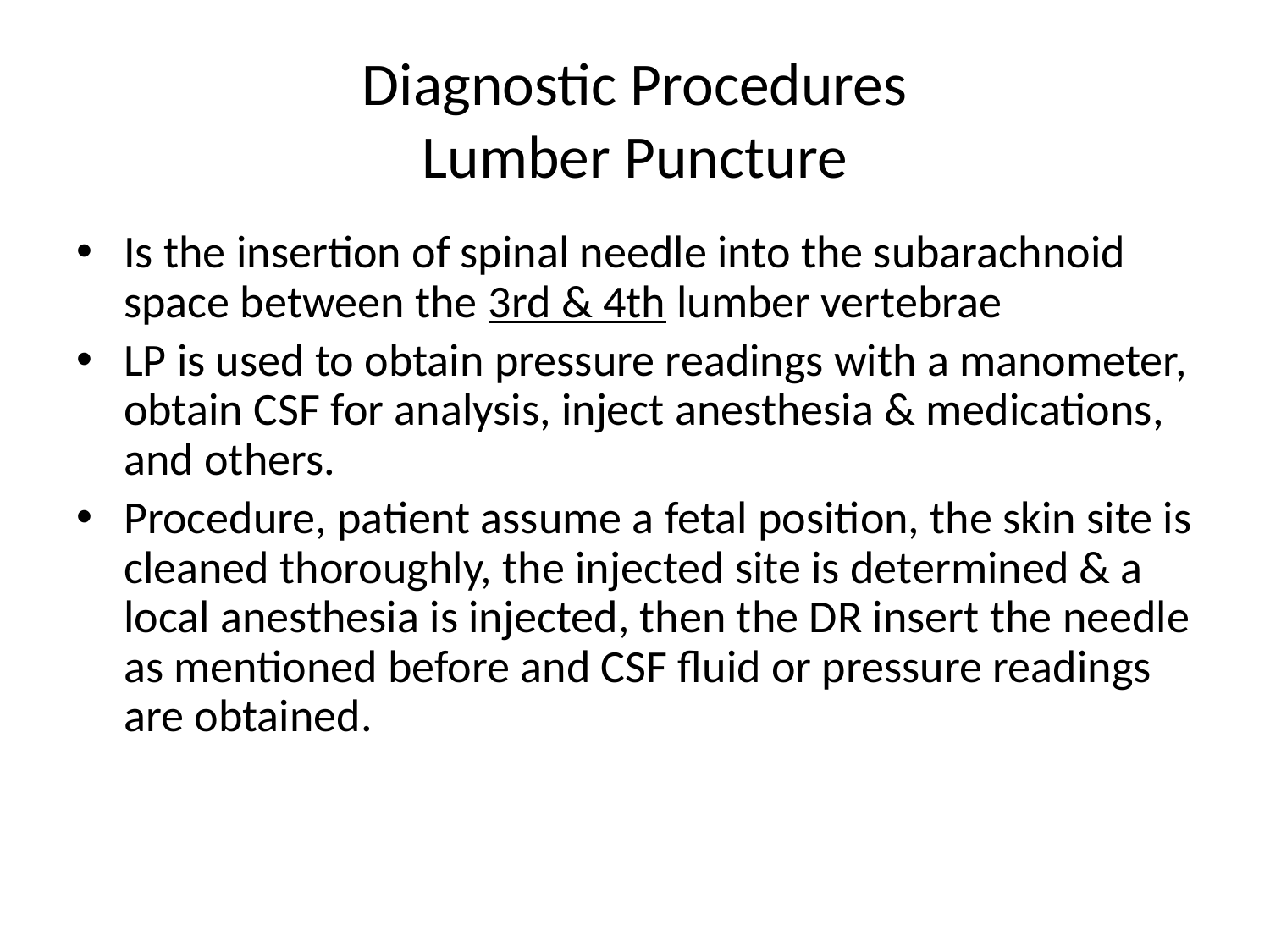

# Diagnostic Procedures Lumber Puncture
Is the insertion of spinal needle into the subarachnoid space between the 3rd & 4th lumber vertebrae
LP is used to obtain pressure readings with a manometer, obtain CSF for analysis, inject anesthesia & medications, and others.
Procedure, patient assume a fetal position, the skin site is cleaned thoroughly, the injected site is determined & a local anesthesia is injected, then the DR insert the needle as mentioned before and CSF fluid or pressure readings are obtained.